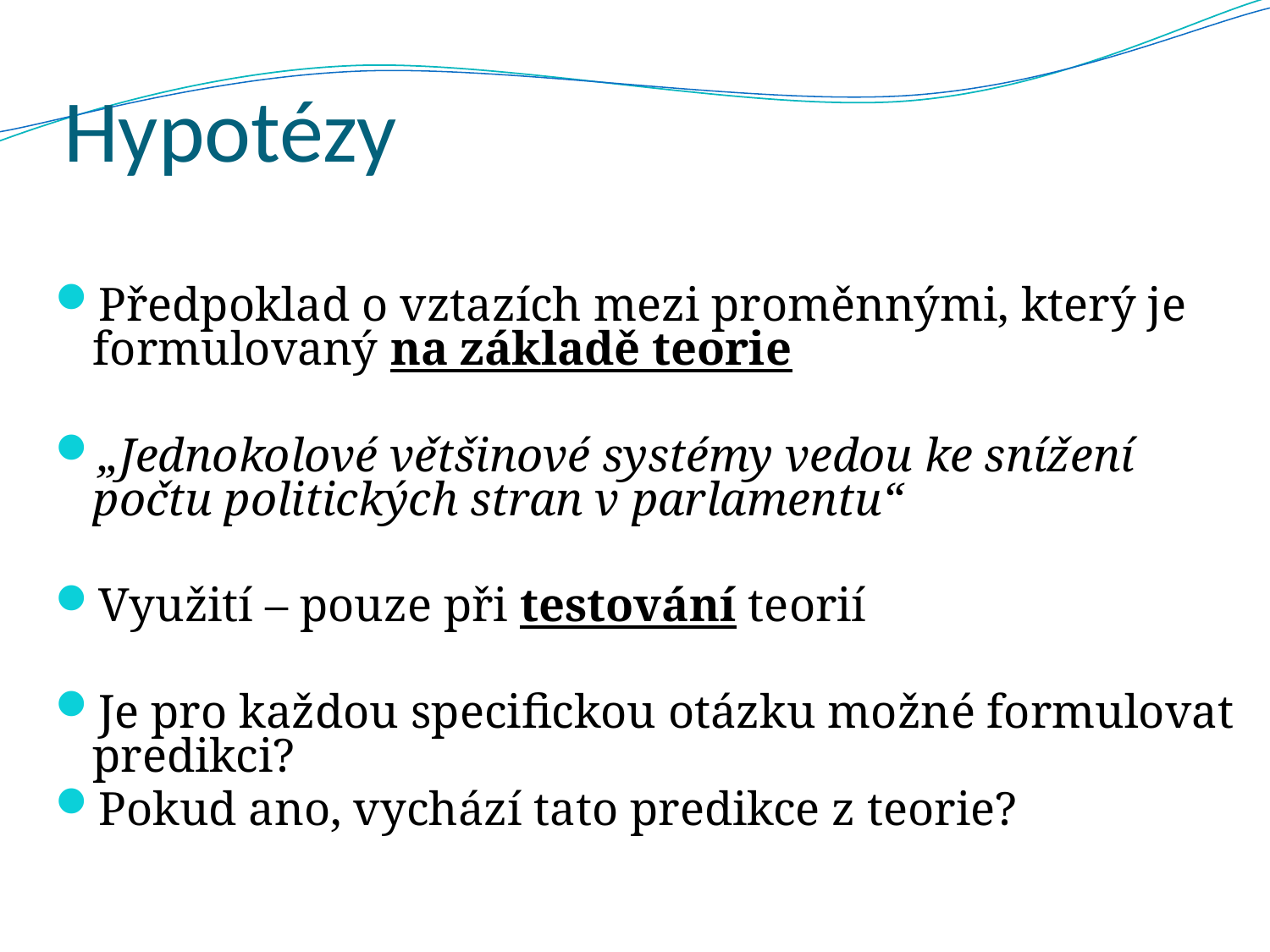

# Hypotézy

Předpoklad o vztazích mezi proměnnými, který je formulovaný na základě teorie

„Jednokolové většinové systémy vedou ke snížení počtu politických stran v parlamentu“

Využití – pouze při testování teorií

Je pro každou specifickou otázku možné formulovat predikci?
Pokud ano, vychází tato predikce z teorie?